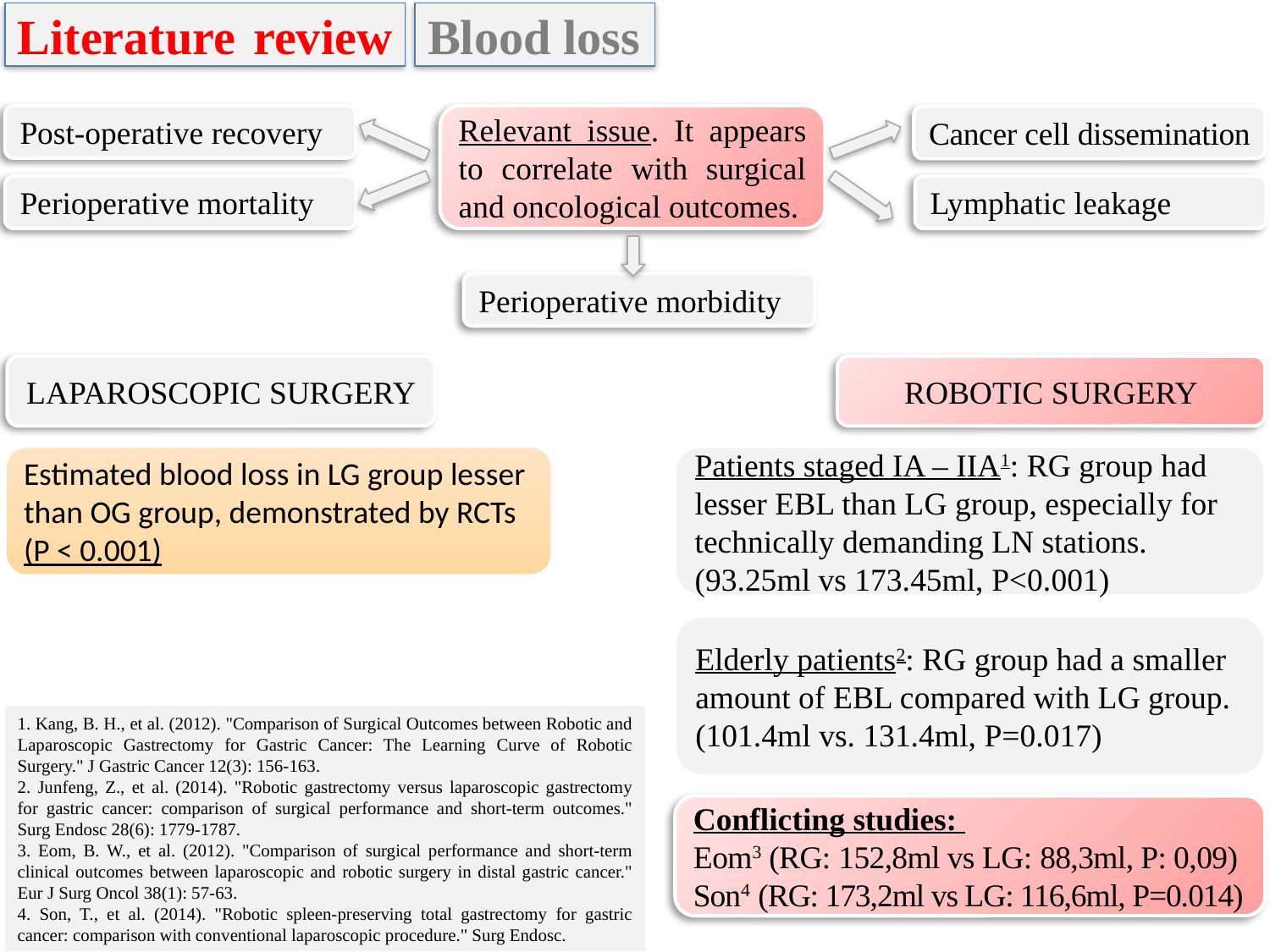

Literature review
Blood loss

Post-operative recovery
Relevant issue. It appears to correlate with surgical and oncological outcomes.
Cancer cell dissemination

Perioperative mortality
Lymphatic leakage

Perioperative morbidity
LAPAROSCOPIC SURGERY
ROBOTIC SURGERY
Estimated blood loss in LG group lesser than OG group, demonstrated by RCTs
(P < 0.001)
Patients staged IA – IIA1: RG group had lesser EBL than LG group, especially for technically demanding LN stations. (93.25ml vs 173.45ml, P<0.001)
Elderly patients2: RG group had a smaller amount of EBL compared with LG group.
(101.4ml vs. 131.4ml, P=0.017)
1. Kang, B. H., et al. (2012). "Comparison of Surgical Outcomes between Robotic and Laparoscopic Gastrectomy for Gastric Cancer: The Learning Curve of Robotic Surgery." J Gastric Cancer 12(3): 156-163.
2. Junfeng, Z., et al. (2014). "Robotic gastrectomy versus laparoscopic gastrectomy for gastric cancer: comparison of surgical performance and short-term outcomes." Surg Endosc 28(6): 1779-1787.
3. Eom, B. W., et al. (2012). "Comparison of surgical performance and short-term clinical outcomes between laparoscopic and robotic surgery in distal gastric cancer." Eur J Surg Oncol 38(1): 57-63.
4. Son, T., et al. (2014). "Robotic spleen-preserving total gastrectomy for gastric cancer: comparison with conventional laparoscopic procedure." Surg Endosc.
Conflicting studies:
Eom3 (RG: 152,8ml vs LG: 88,3ml, P: 0,09)
Son4 (RG: 173,2ml vs LG: 116,6ml, P=0.014)